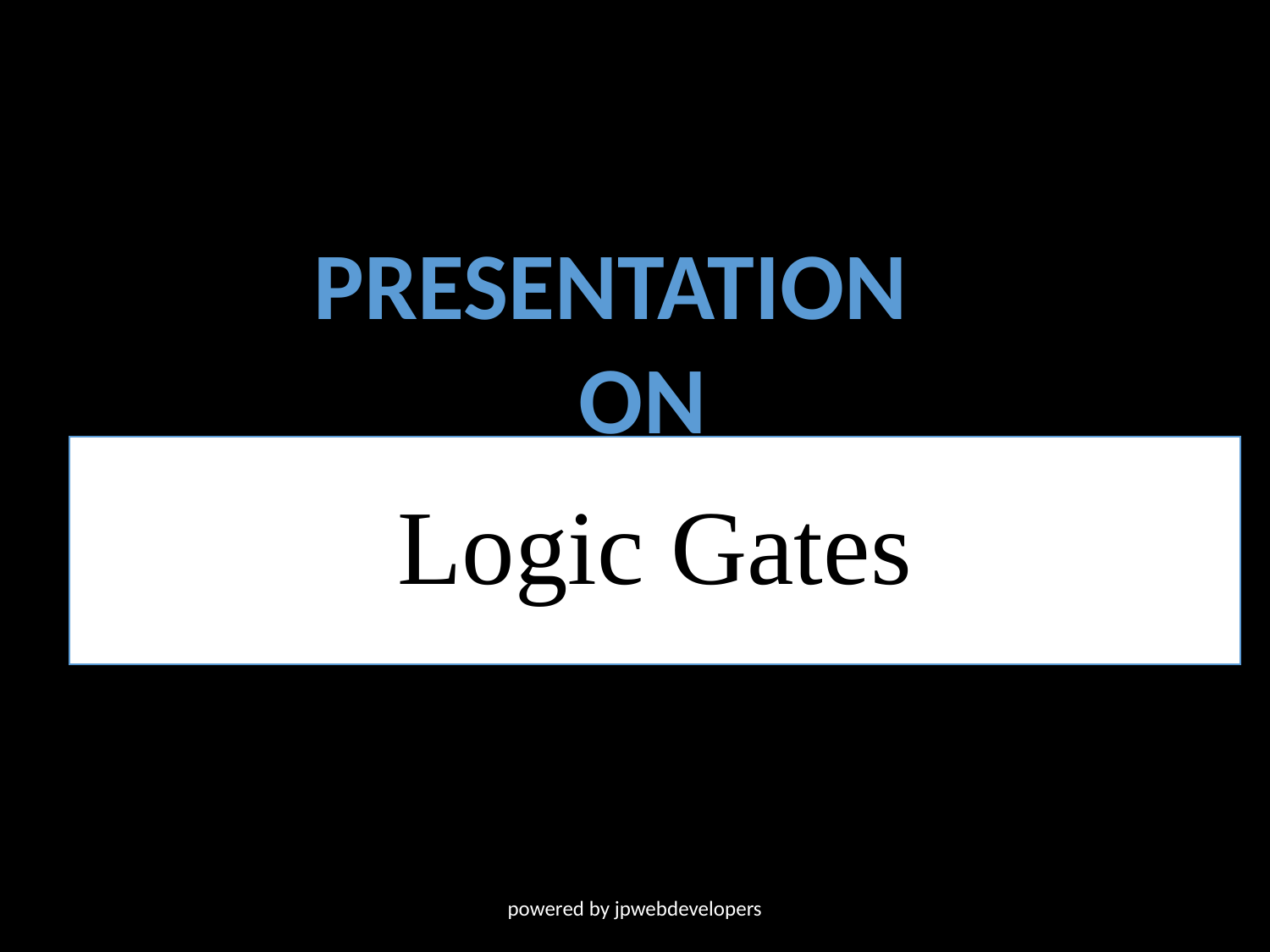

Presentation
  on
# Logic Gates
powered by jpwebdevelopers